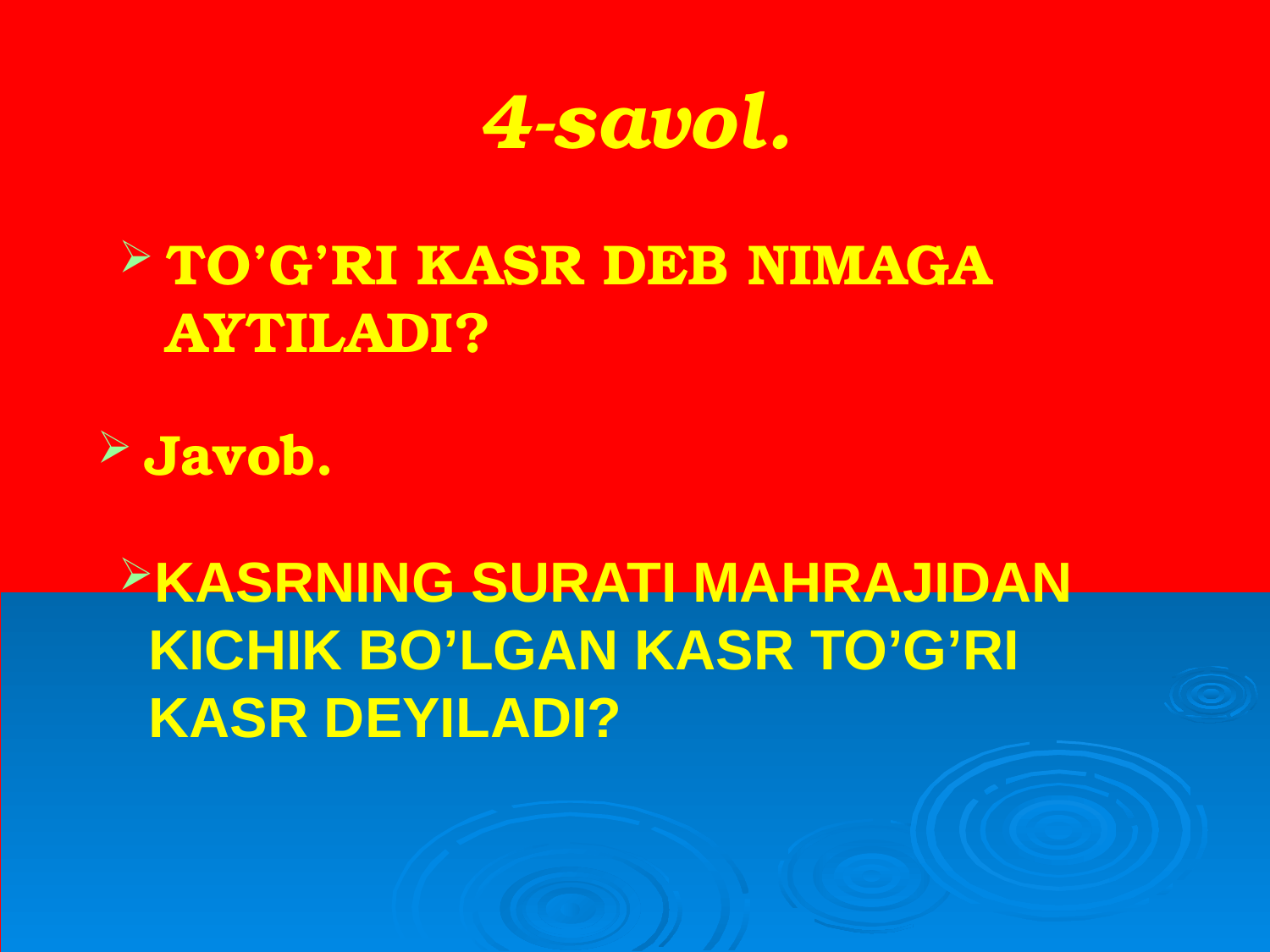

# 4-savol.
TO’G’RI KASR DEB NIMAGA AYTILADI?
Javob.
KASRNING SURATI MAHRAJIDAN KICHIK BO’LGAN KASR TO’G’RI KASR DEYILADI?